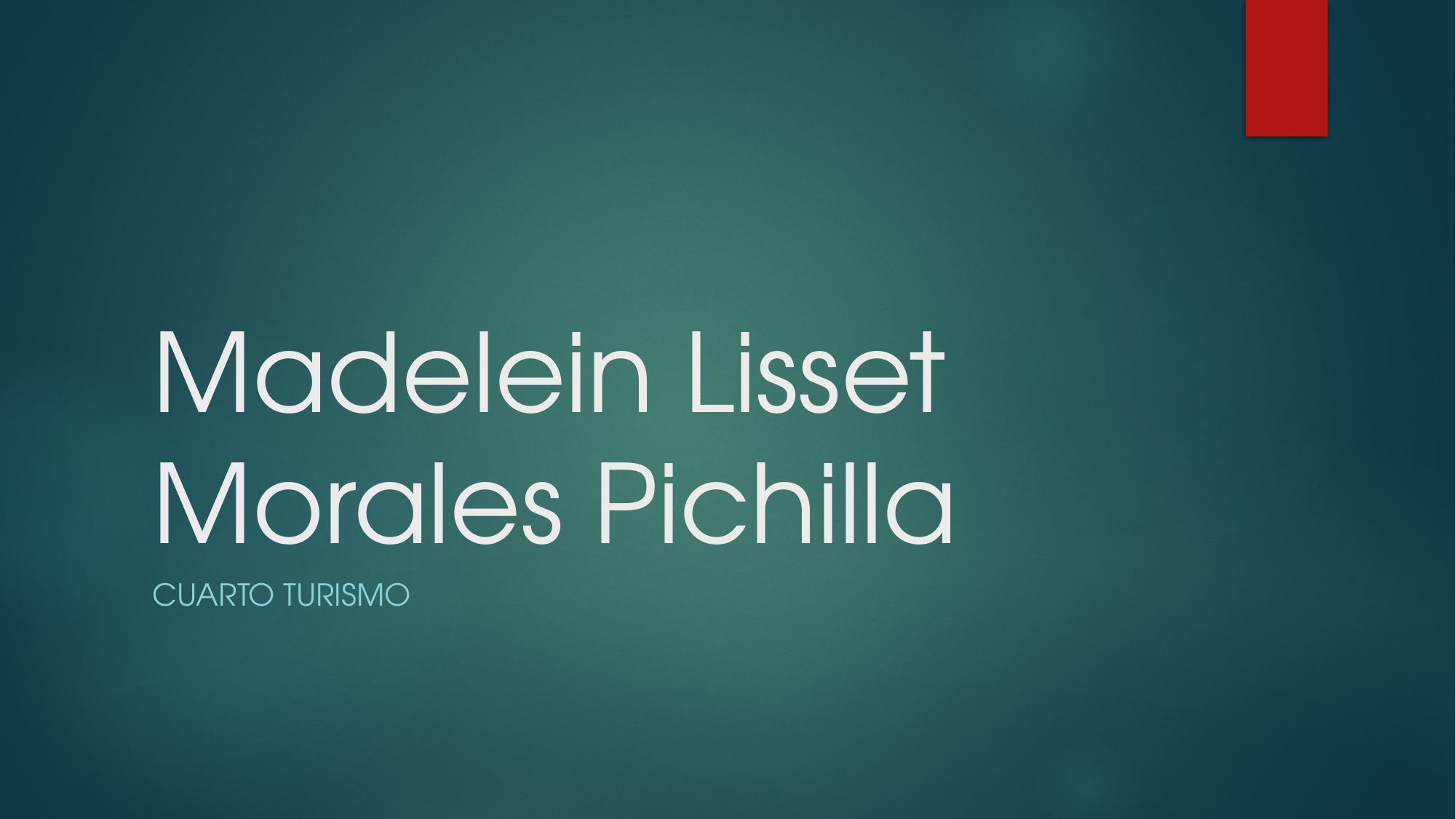

# Madelein Lisset Morales Pichilla
Cuarto Turismo